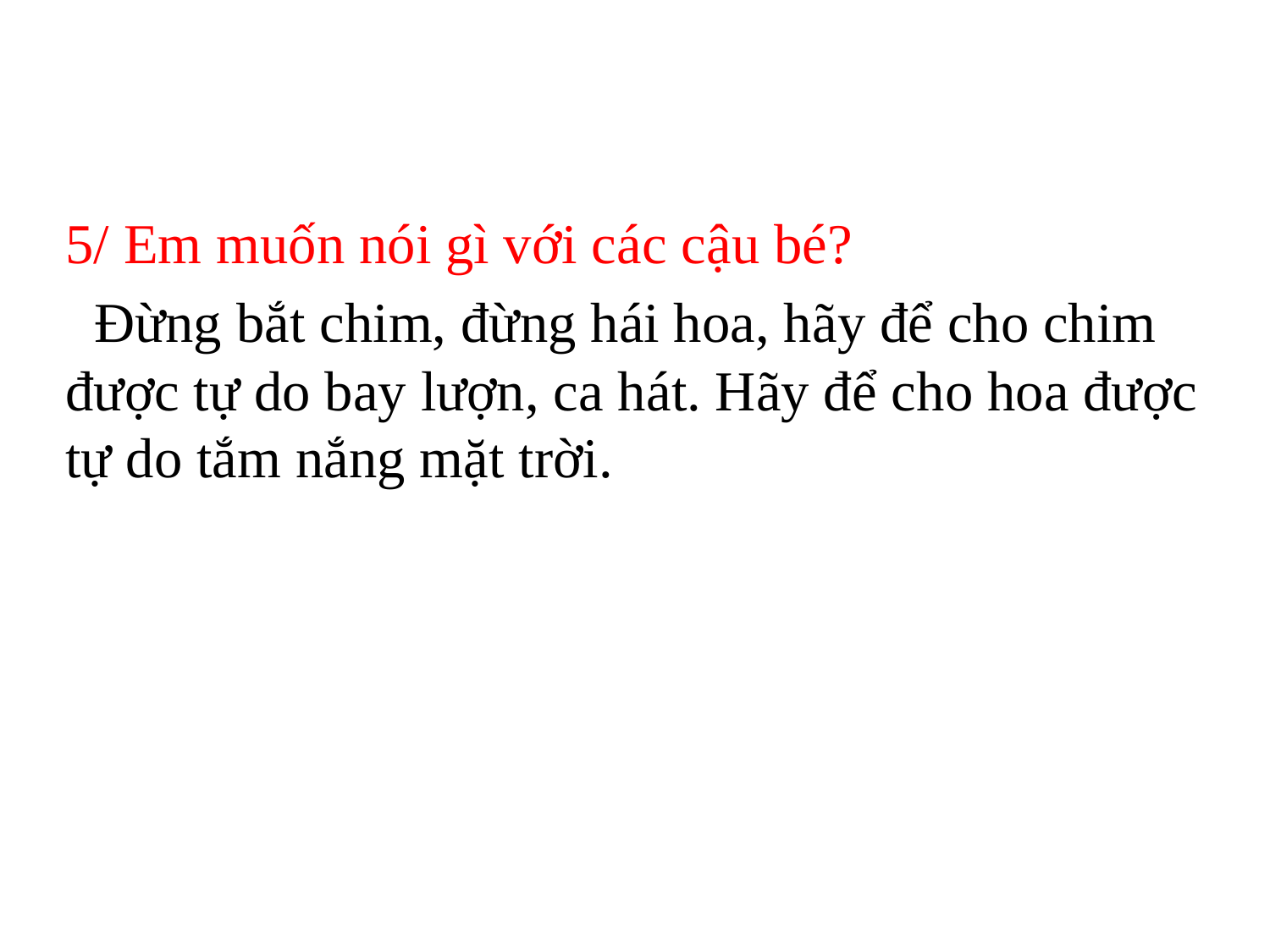

#
5/ Em muốn nói gì với các cậu bé?
  Đừng bắt chim, đừng hái hoa, hãy để cho chim được tự do bay lượn, ca hát. Hãy để cho hoa được tự do tắm nắng mặt trời.